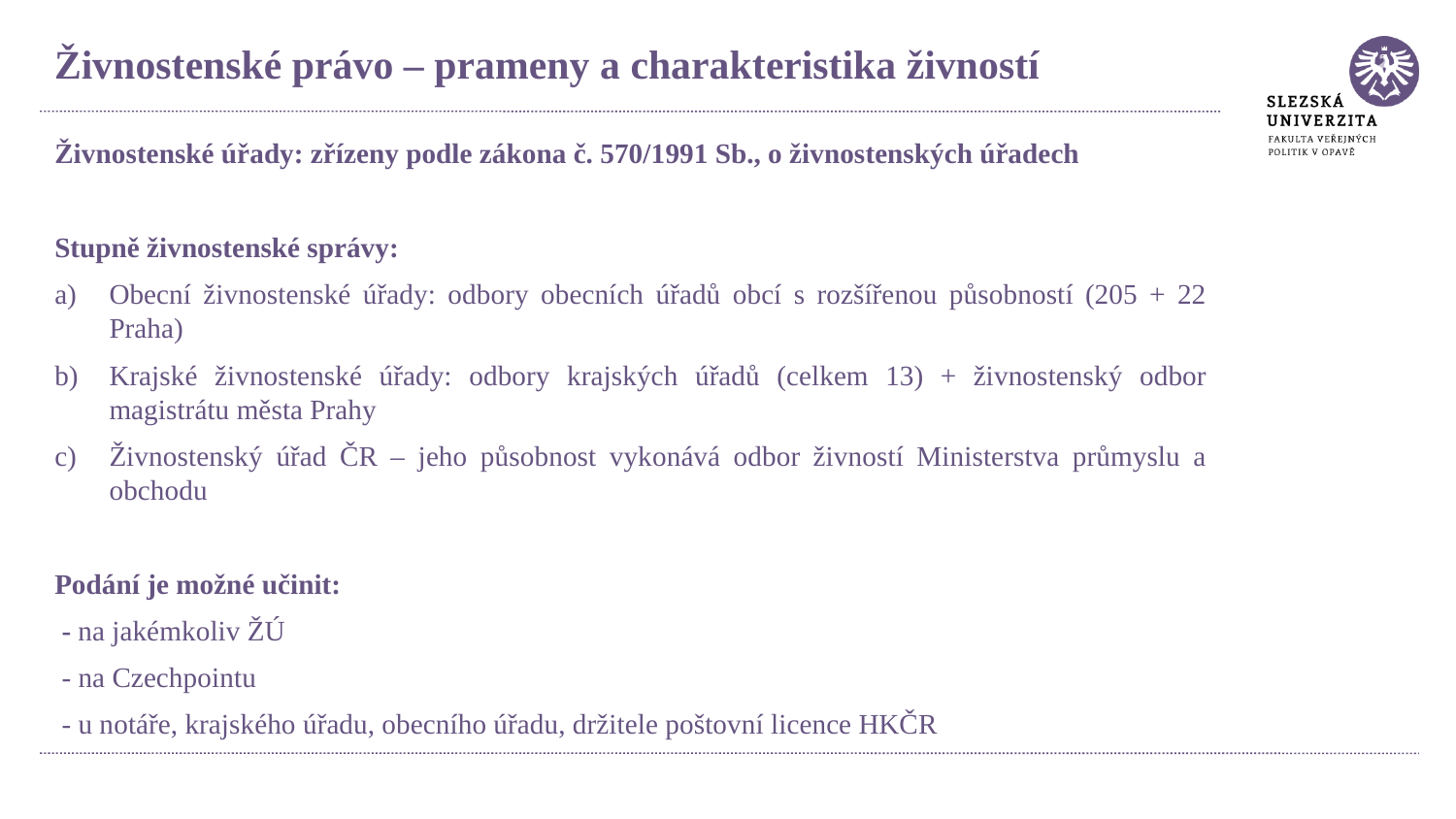

Živnostenské právo – prameny a charakteristika živností
Živnostenské úřady: zřízeny podle zákona č. 570/1991 Sb., o živnostenských úřadech

Stupně živnostenské správy:
Obecní živnostenské úřady: odbory obecních úřadů obcí s rozšířenou působností (205 + 22 Praha)
Krajské živnostenské úřady: odbory krajských úřadů (celkem 13) + živnostenský odbor magistrátu města Prahy
Živnostenský úřad ČR – jeho působnost vykonává odbor živností Ministerstva průmyslu a obchodu

Podání je možné učinit:
 - na jakémkoliv ŽÚ
 - na Czechpointu
 - u notáře, krajského úřadu, obecního úřadu, držitele poštovní licence HKČR